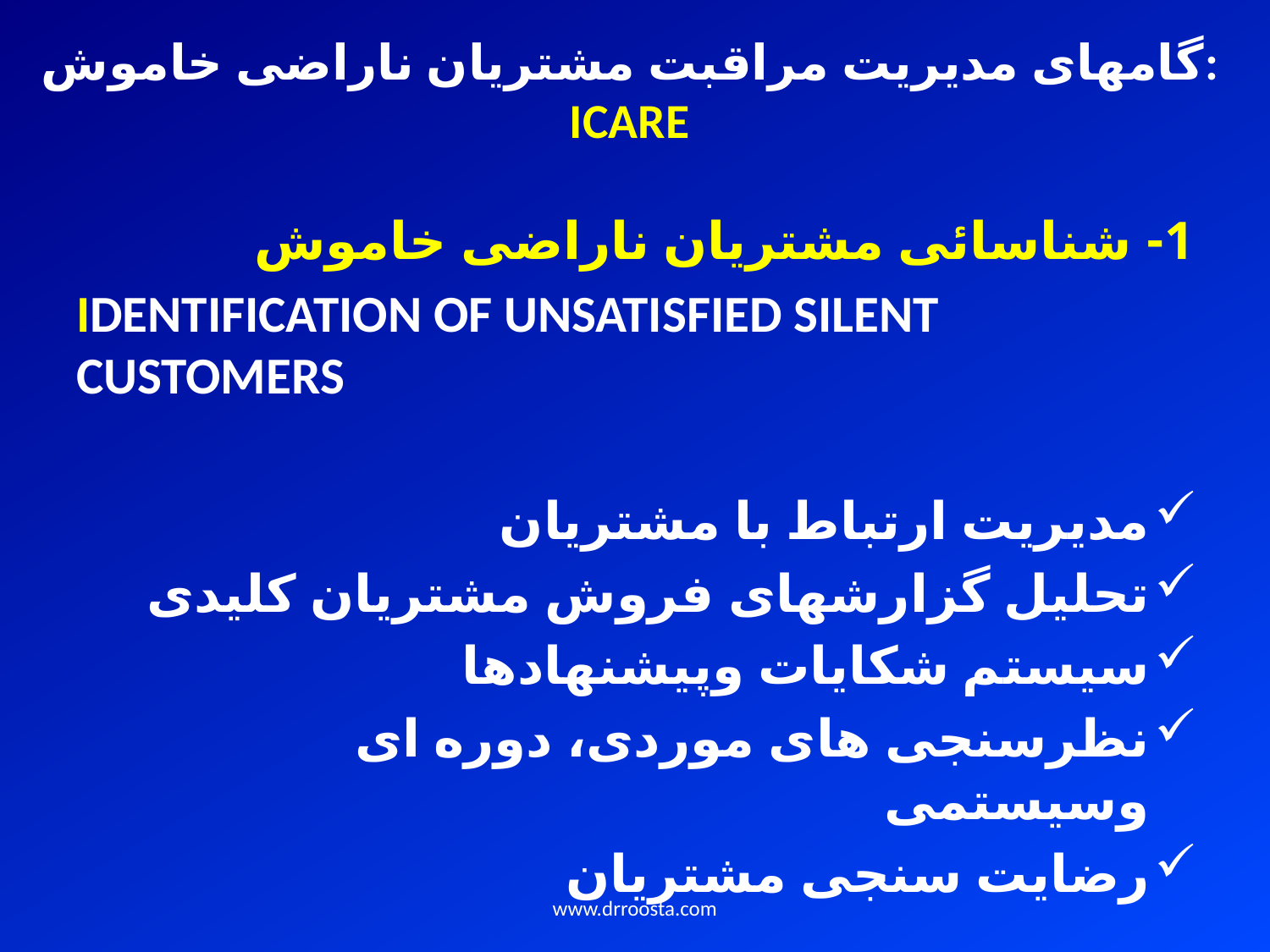

# گامهای مدیریت مراقبت مشتریان ناراضی خاموش: ICARE
1- شناسائی مشتریان ناراضی خاموش
IDENTIFICATION OF UNSATISFIED SILENT CUSTOMERS

مدیریت ارتباط با مشتریان
تحلیل گزارشهای فروش مشتریان کلیدی
سیستم شکایات وپیشنهادها
نظرسنجی های موردی، دوره ای وسیستمی
رضایت سنجی مشتریان

www.drroosta.com